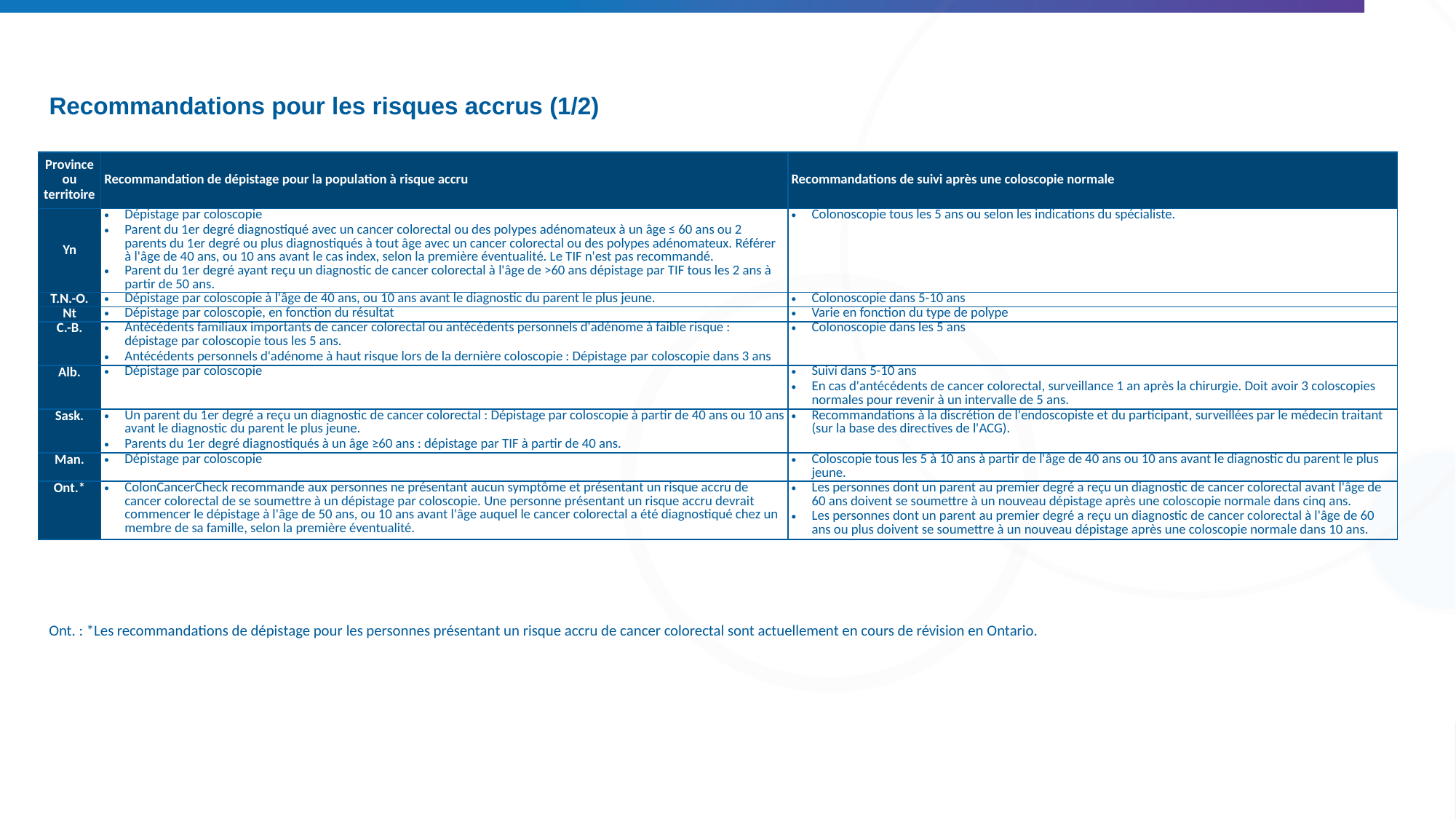

# Recommandations pour les risques accrus (1/2)
| Province ou territoire | Recommandation de dépistage pour la population à risque accru | Recommandations de suivi après une coloscopie normale |
| --- | --- | --- |
| Yn | Dépistage par coloscopie Parent du 1er degré diagnostiqué avec un cancer colorectal ou des polypes adénomateux à un âge ≤ 60 ans ou 2 parents du 1er degré ou plus diagnostiqués à tout âge avec un cancer colorectal ou des polypes adénomateux. Référer à l'âge de 40 ans, ou 10 ans avant le cas index, selon la première éventualité. Le TIF n'est pas recommandé. Parent du 1er degré ayant reçu un diagnostic de cancer colorectal à l'âge de ˃60 ans dépistage par TIF tous les 2 ans à partir de 50 ans. | Colonoscopie tous les 5 ans ou selon les indications du spécialiste. |
| T.N.-O. | Dépistage par coloscopie à l'âge de 40 ans, ou 10 ans avant le diagnostic du parent le plus jeune. | Colonoscopie dans 5-10 ans |
| Nt | Dépistage par coloscopie, en fonction du résultat | Varie en fonction du type de polype |
| C.-B. | Antécédents familiaux importants de cancer colorectal ou antécédents personnels d'adénome à faible risque : dépistage par coloscopie tous les 5 ans. Antécédents personnels d'adénome à haut risque lors de la dernière coloscopie : Dépistage par coloscopie dans 3 ans | Colonoscopie dans les 5 ans |
| Alb. | Dépistage par coloscopie | Suivi dans 5-10 ans En cas d'antécédents de cancer colorectal, surveillance 1 an après la chirurgie. Doit avoir 3 coloscopies normales pour revenir à un intervalle de 5 ans. |
| Sask. | Un parent du 1er degré a reçu un diagnostic de cancer colorectal : Dépistage par coloscopie à partir de 40 ans ou 10 ans avant le diagnostic du parent le plus jeune. Parents du 1er degré diagnostiqués à un âge ≥60 ans : dépistage par TIF à partir de 40 ans. | Recommandations à la discrétion de l'endoscopiste et du participant, surveillées par le médecin traitant (sur la base des directives de l'ACG). |
| Man. | Dépistage par coloscopie | Coloscopie tous les 5 à 10 ans à partir de l'âge de 40 ans ou 10 ans avant le diagnostic du parent le plus jeune. |
| Ont.\* | ColonCancerCheck recommande aux personnes ne présentant aucun symptôme et présentant un risque accru de cancer colorectal de se soumettre à un dépistage par coloscopie. Une personne présentant un risque accru devrait commencer le dépistage à l'âge de 50 ans, ou 10 ans avant l'âge auquel le cancer colorectal a été diagnostiqué chez un membre de sa famille, selon la première éventualité. | Les personnes dont un parent au premier degré a reçu un diagnostic de cancer colorectal avant l'âge de 60 ans doivent se soumettre à un nouveau dépistage après une coloscopie normale dans cinq ans. Les personnes dont un parent au premier degré a reçu un diagnostic de cancer colorectal à l'âge de 60 ans ou plus doivent se soumettre à un nouveau dépistage après une coloscopie normale dans 10 ans. |
Ont. : *Les recommandations de dépistage pour les personnes présentant un risque accru de cancer colorectal sont actuellement en cours de révision en Ontario.